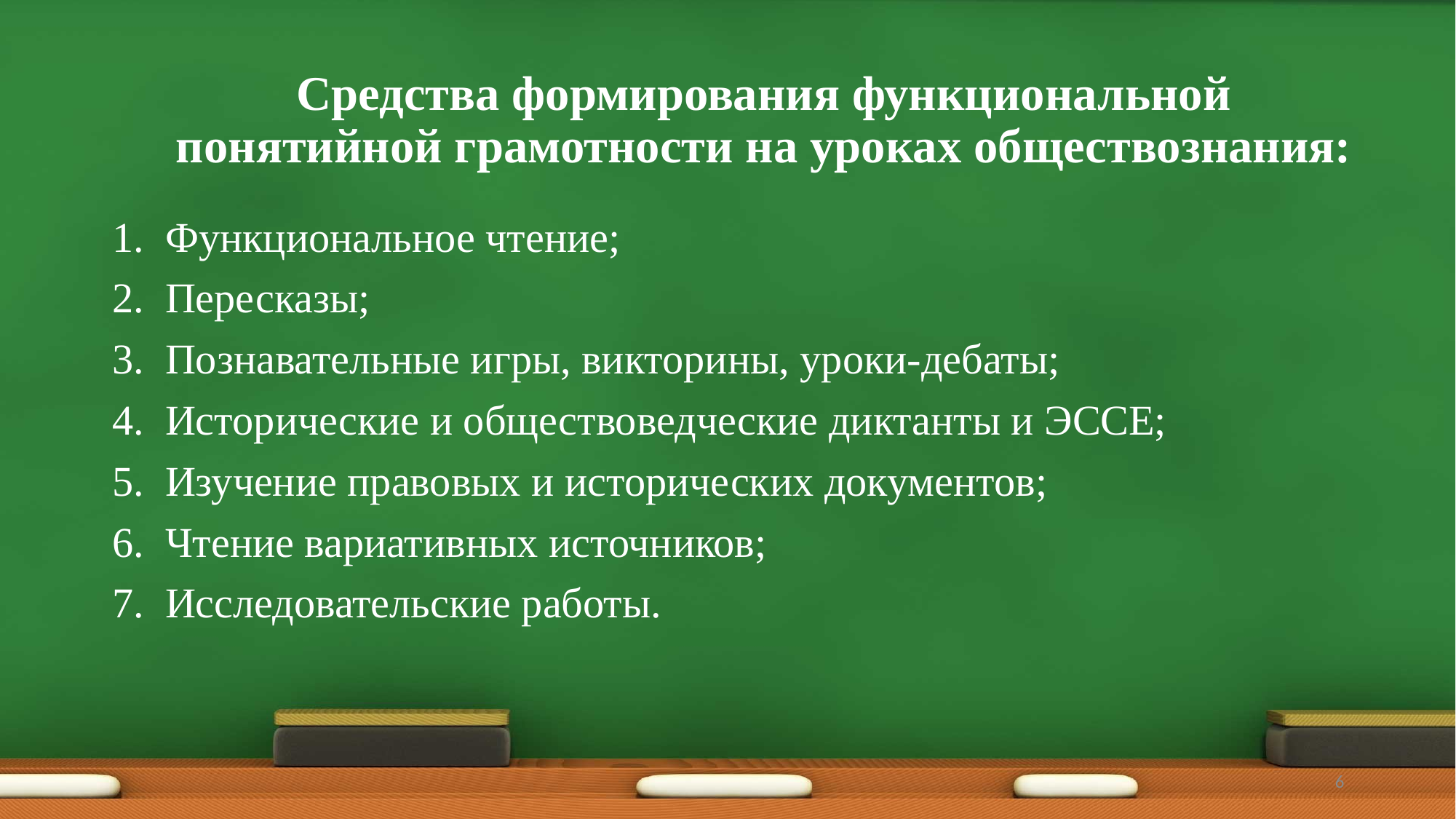

Средства формирования функциональной понятийной грамотности на уроках обществознания:
1.  Функциональное чтение;
2.  Пересказы;
3.  Познавательные игры, викторины, уроки-дебаты;
4.  Исторические и обществоведческие диктанты и ЭССЕ;
5.  Изучение правовых и исторических документов;
6.  Чтение вариативных источников;
7.  Исследовательские работы.

6